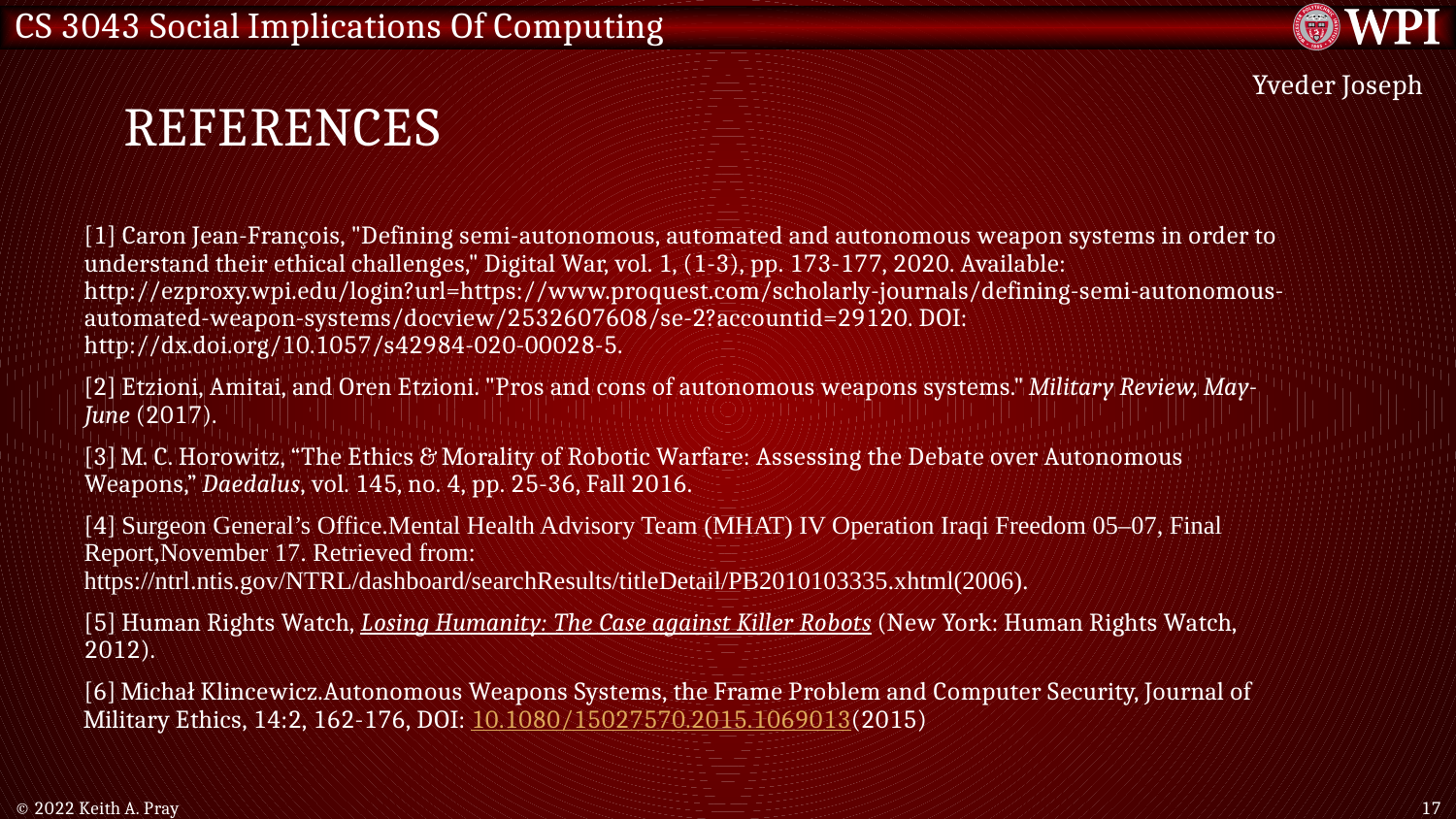

# References
Yveder Joseph
[1] Caron Jean-François, "Defining semi-autonomous, automated and autonomous weapon systems in order to understand their ethical challenges," Digital War, vol. 1, (1-3), pp. 173-177, 2020. Available: http://ezproxy.wpi.edu/login?url=https://www.proquest.com/scholarly-journals/defining-semi-autonomous-automated-weapon-systems/docview/2532607608/se-2?accountid=29120. DOI: http://dx.doi.org/10.1057/s42984-020-00028-5.
[2] Etzioni, Amitai, and Oren Etzioni. "Pros and cons of autonomous weapons systems." Military Review, May-June (2017).
[3] M. C. Horowitz, “The Ethics & Morality of Robotic Warfare: Assessing the Debate over Autonomous Weapons,” Daedalus, vol. 145, no. 4, pp. 25-36, Fall 2016.
[4] Surgeon General’s Office.Mental Health Advisory Team (MHAT) IV Operation Iraqi Freedom 05–07, Final Report,November 17. Retrieved from: https://ntrl.ntis.gov/NTRL/dashboard/searchResults/titleDetail/PB2010103335.xhtml(2006).
[5] Human Rights Watch, Losing Humanity: The Case against Killer Robots (New York: Human Rights Watch, 2012).
[6] Michał Klincewicz.Autonomous Weapons Systems, the Frame Problem and Computer Security, Journal of Military Ethics, 14:2, 162-176, DOI: 10.1080/15027570.2015.1069013(2015)

© 2022 Keith A. Pray
17